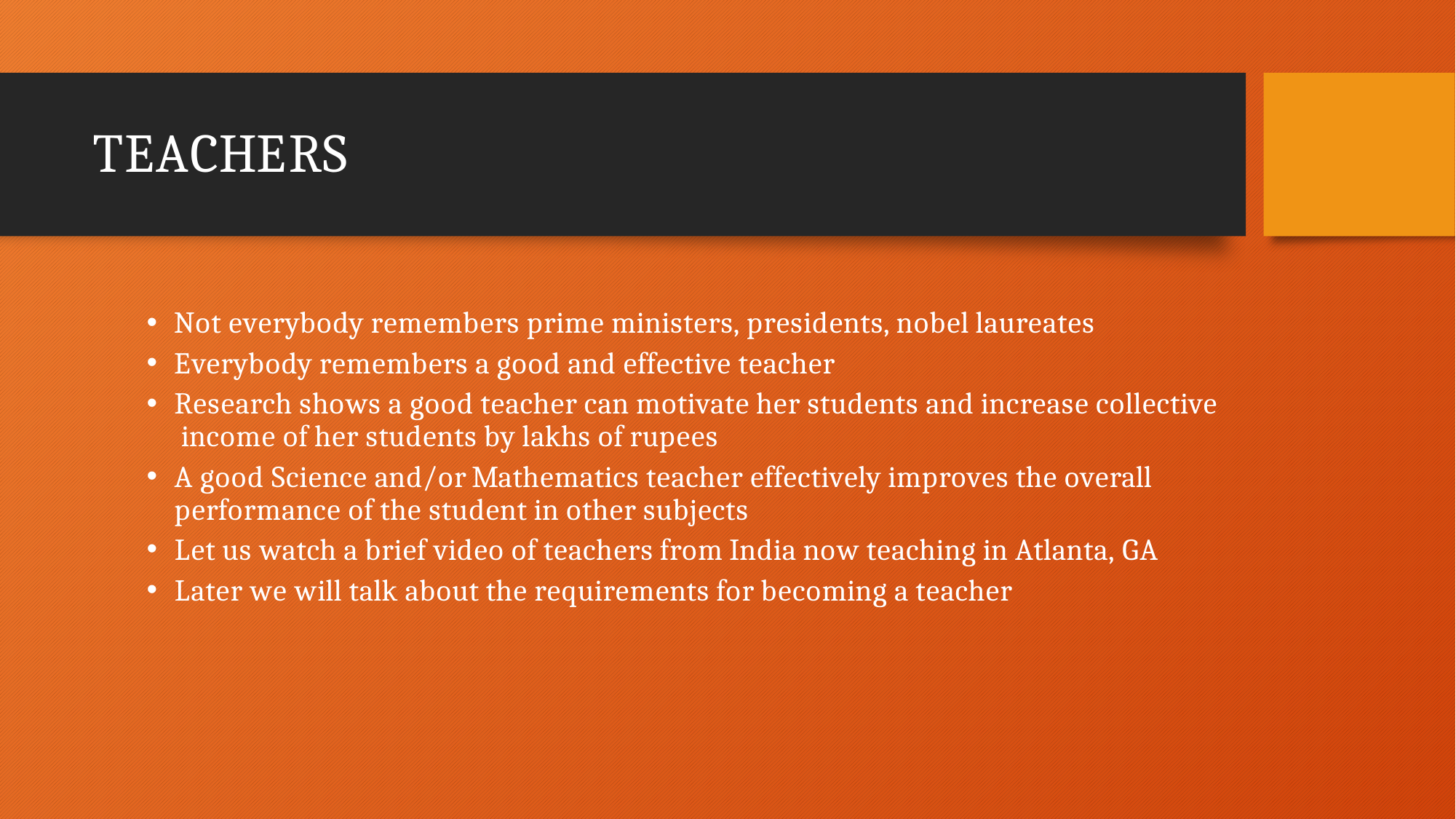

# TEACHERS
Not everybody remembers prime ministers, presidents, nobel laureates
Everybody remembers a good and effective teacher
Research shows a good teacher can motivate her students and increase collective  income of her students by lakhs of rupees
A good Science and/or Mathematics teacher effectively improves the overall performance of the student in other subjects
Let us watch a brief video of teachers from India now teaching in Atlanta, GA
Later we will talk about the requirements for becoming a teacher